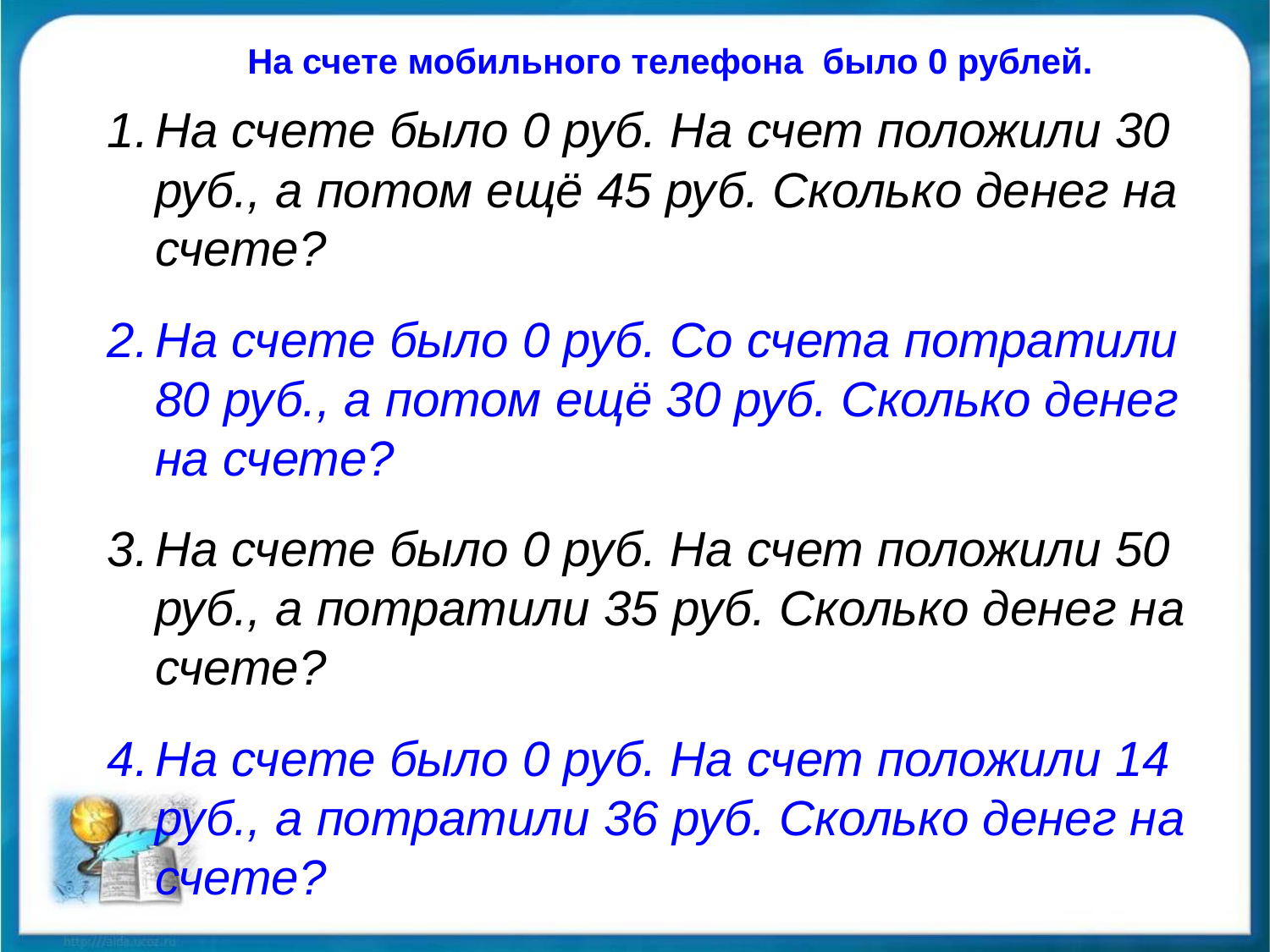

На счете мобильного телефона  было 0 рублей.
На счете было 0 руб. На счет положили 30 руб., а потом ещё 45 руб. Сколько денег на счете?
На счете было 0 руб. Со счета потратили 80 руб., а потом ещё 30 руб. Сколько денег на счете?
На счете было 0 руб. На счет положили 50 руб., а потратили 35 руб. Сколько денег на счете?
На счете было 0 руб. На счет положили 14 руб., а потратили 36 руб. Сколько денег на счете?